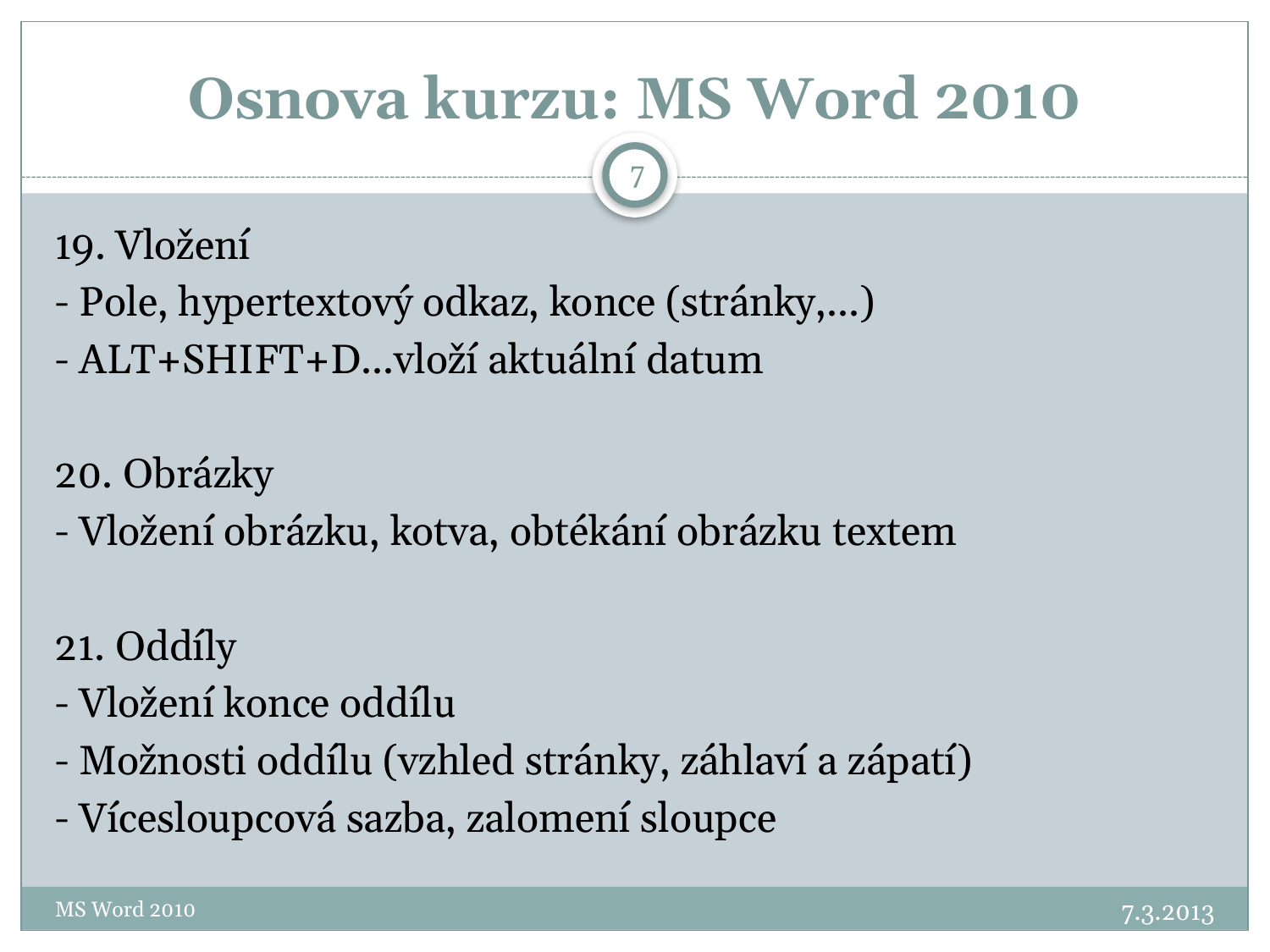

# Osnova kurzu: MS Word 2010
7
19. Vložení
- Pole, hypertextový odkaz, konce (stránky,...)
- ALT+SHIFT+D...vloží aktuální datum

20. Obrázky
- Vložení obrázku, kotva, obtékání obrázku textem

21. Oddíly
- Vložení konce oddílu
- Možnosti oddílu (vzhled stránky, záhlaví a zápatí)
- Vícesloupcová sazba, zalomení sloupce
7.3.2013
MS Word 2010